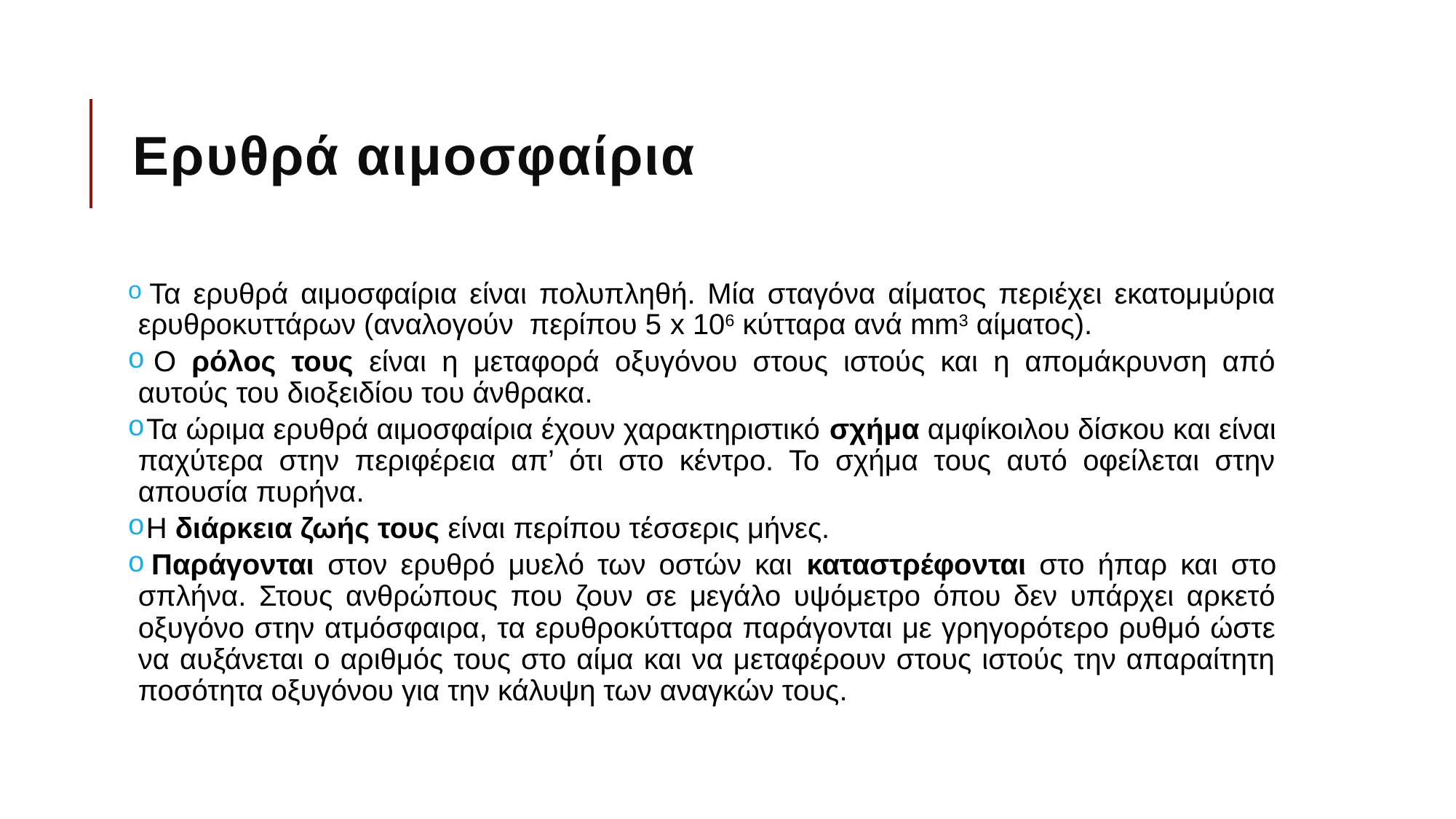

# Ερυθρά αιμοσφαίρια
 Τα ερυθρά αιμοσφαίρια είναι πολυπληθή. Μία σταγόνα αίματος περιέχει εκατομμύρια ερυθροκυττάρων (αναλογούν  περίπου 5 x 106 κύτταρα ανά mm3 αίματος).
 Ο ρόλος τους είναι η μεταφορά οξυγόνου στους ιστούς και η απομάκρυνση από αυτούς του διοξειδίου του άνθρακα.
 Τα ώριμα ερυθρά αιμοσφαίρια έχουν χαρακτηριστικό σχήμα αμφίκοιλου δίσκου και είναι παχύτερα στην περιφέρεια απ’ ότι στο κέντρο. Το σχήμα τους αυτό οφείλεται στην απουσία πυρήνα.
 Η διάρκεια ζωής τους είναι περίπου τέσσερις μήνες.
 Παράγονται στον ερυθρό μυελό των οστών και καταστρέφονται στο ήπαρ και στο σπλήνα. Στους ανθρώπους που ζουν σε μεγάλο υψόμετρο όπου δεν υπάρχει αρκετό οξυγόνο στην ατμόσφαιρα, τα ερυθροκύτταρα παράγονται με γρηγορότερο ρυθμό ώστε να αυξάνεται ο αριθμός τους στο αίμα και να μεταφέρουν στους ιστούς την απαραίτητη ποσότητα οξυγόνου για την κάλυψη των αναγκών τους.